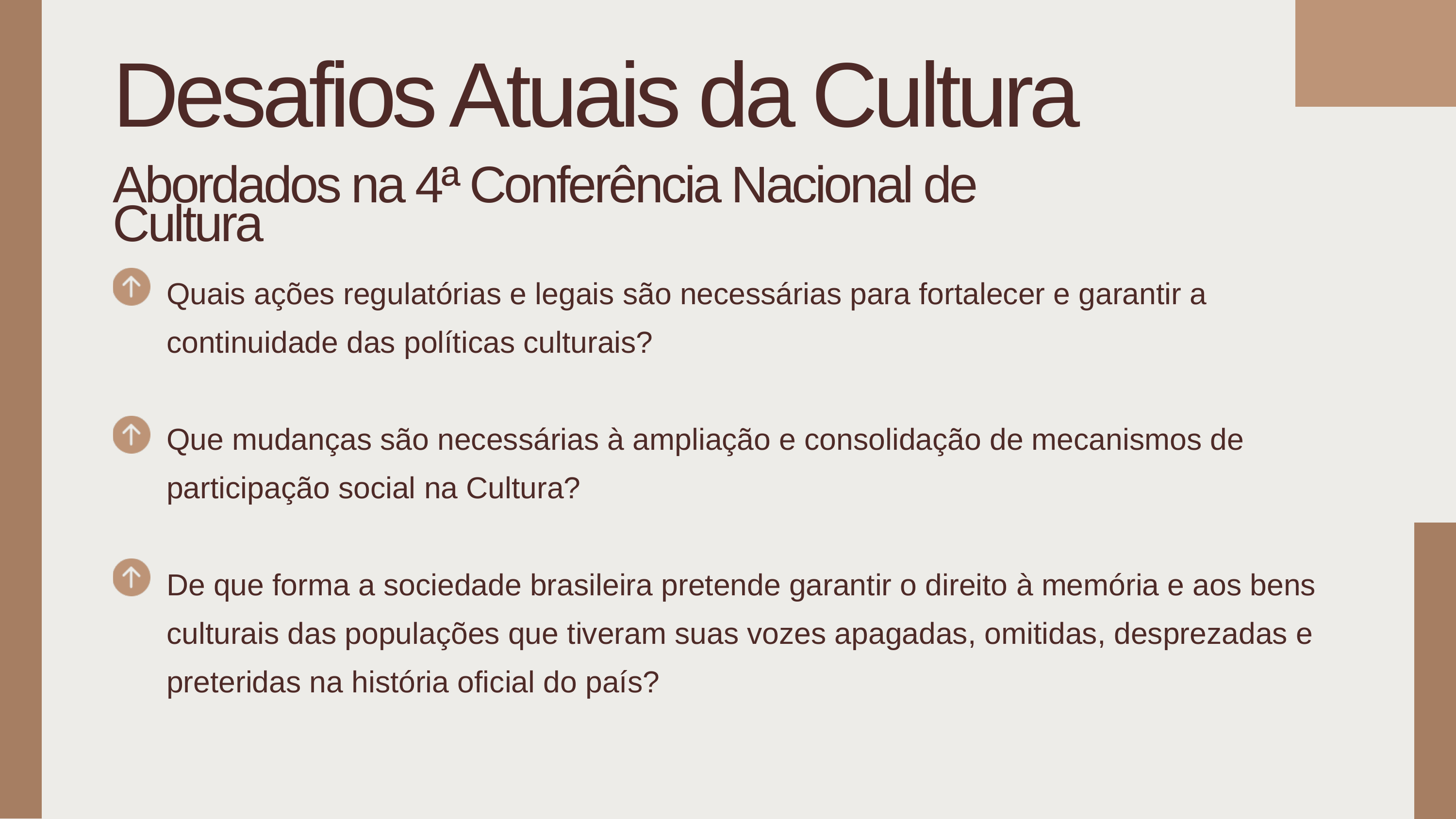

Desafios Atuais da Cultura
Abordados na 4ª Conferência Nacional de Cultura

Quais ações regulatórias e legais são necessárias para fortalecer e garantir a continuidade das políticas culturais?

Que mudanças são necessárias à ampliação e consolidação de mecanismos de participação social na Cultura?

De que forma a sociedade brasileira pretende garantir o direito à memória e aos bens culturais das populações que tiveram suas vozes apagadas, omitidas, desprezadas e preteridas na história oficial do país?